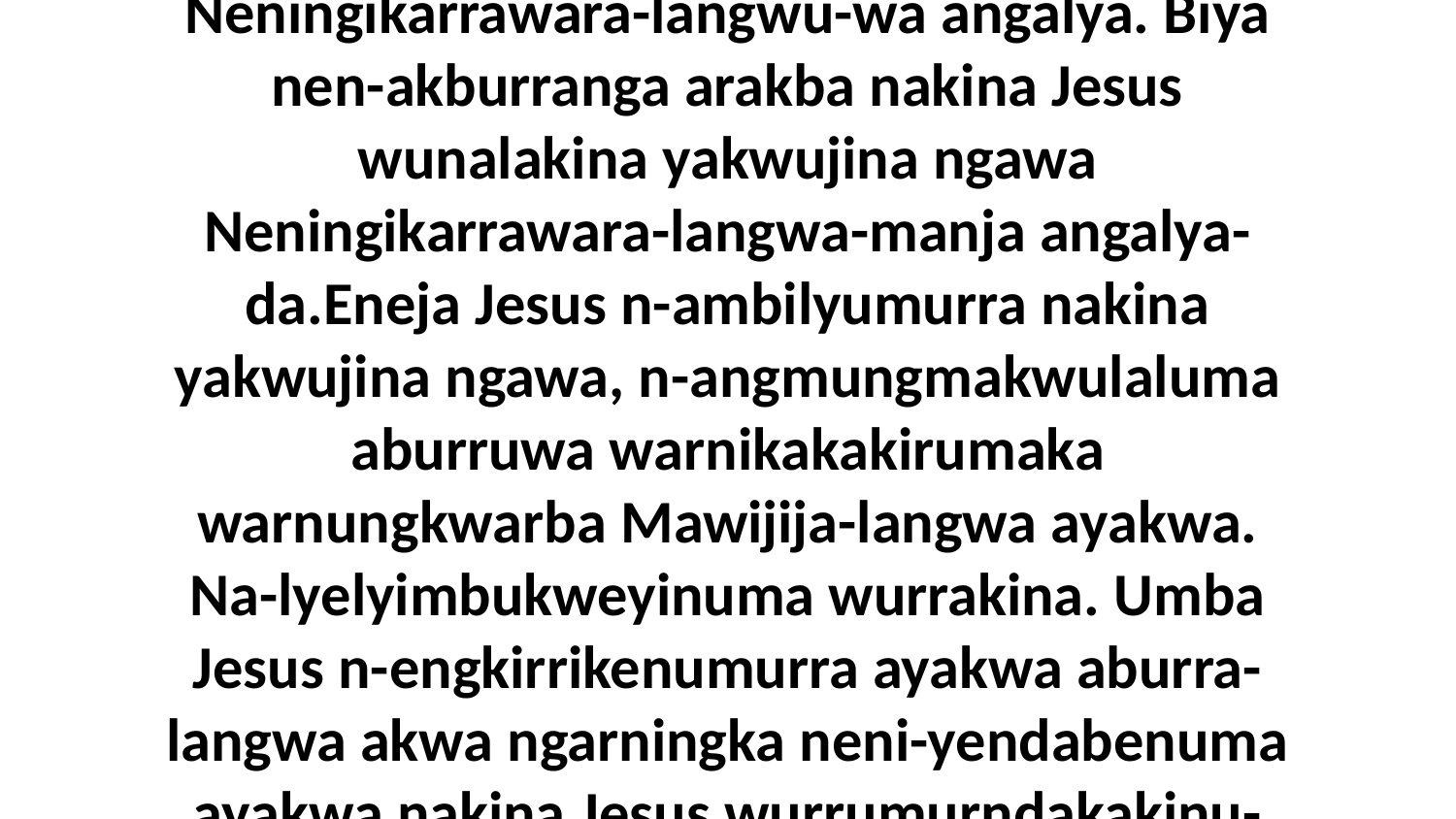

46 Biya kembirra neni-lawurrada wunalakina Neningikarrawara-langwu-wa angalya. Biya nen-akburranga arakba nakina Jesus wunalakina yakwujina ngawa Neningikarrawara-langwa-manja angalya-da.Eneja Jesus n-ambilyumurra nakina yakwujina ngawa, n-angmungmakwulaluma aburruwa warnikakakirumaka warnungkwarba Mawijija-langwa ayakwa. Na-lyelyimbukweyinuma wurrakina. Umba Jesus n-engkirrikenumurra ayakwa aburra-langwa akwa ngarningka neni-yendabenuma ayakwa nakina Jesus wurrumurndakakinu-wa warnikakakirumaka warnungkwarba.